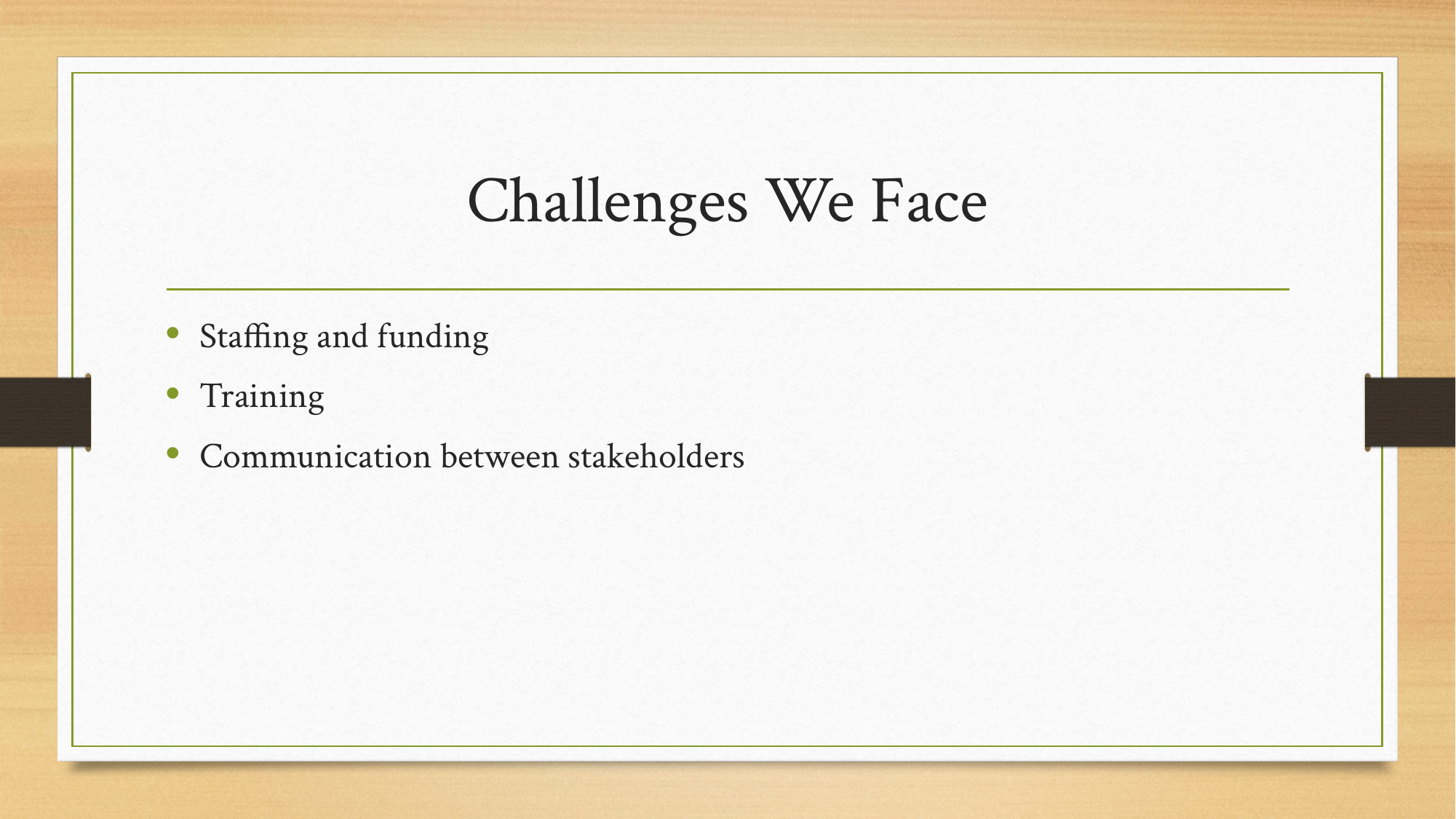

# Challenges We Face
Staffing and funding
Training
Communication between stakeholders